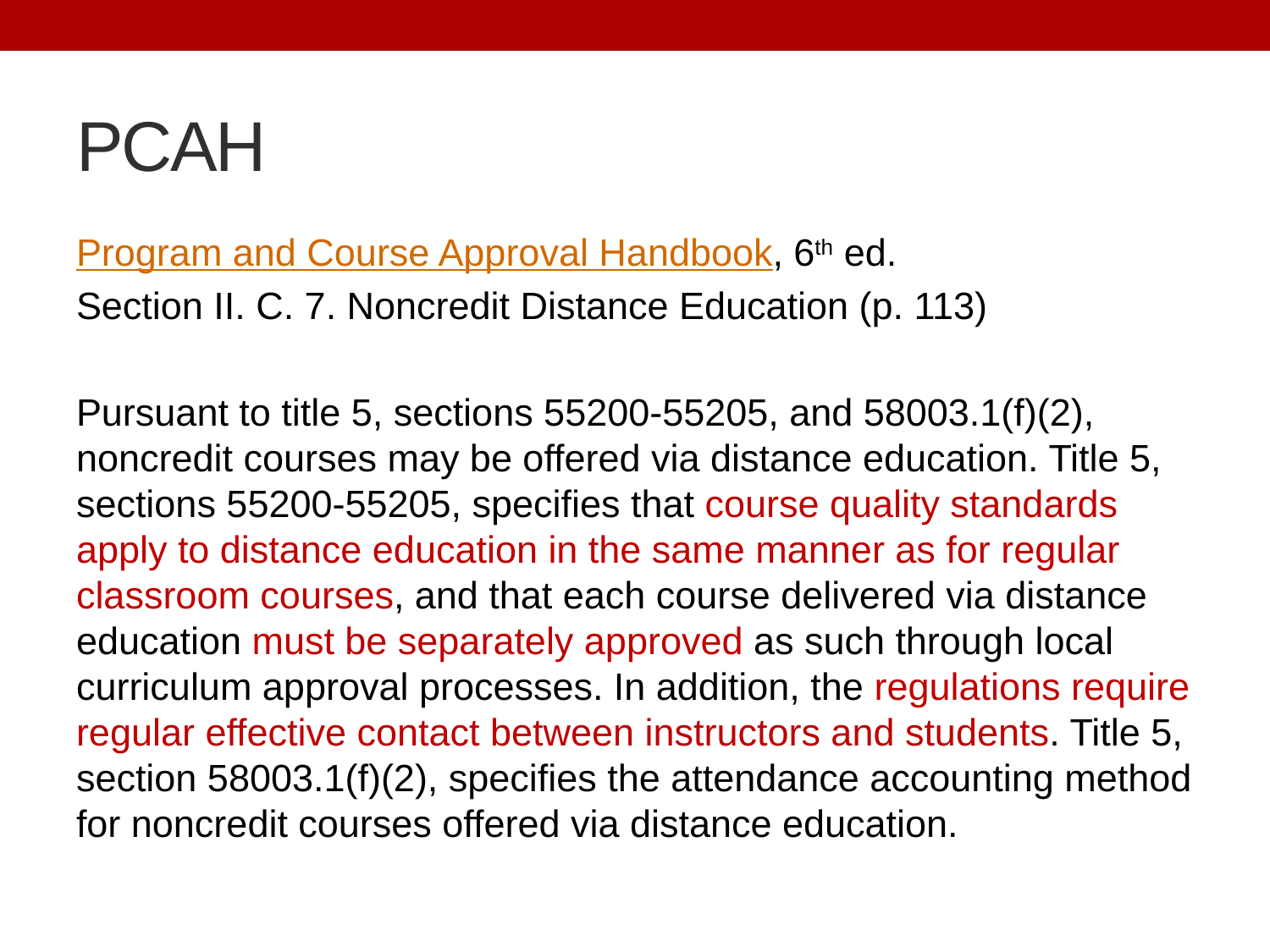

# PCAH
Program and Course Approval Handbook, 6th ed.
Section II. C. 7. Noncredit Distance Education (p. 113)

Pursuant to title 5, sections 55200-55205, and 58003.1(f)(2), noncredit courses may be offered via distance education. Title 5, sections 55200-55205, specifies that course quality standards apply to distance education in the same manner as for regular classroom courses, and that each course delivered via distance education must be separately approved as such through local curriculum approval processes. In addition, the regulations require regular effective contact between instructors and students. Title 5, section 58003.1(f)(2), specifies the attendance accounting method for noncredit courses offered via distance education.